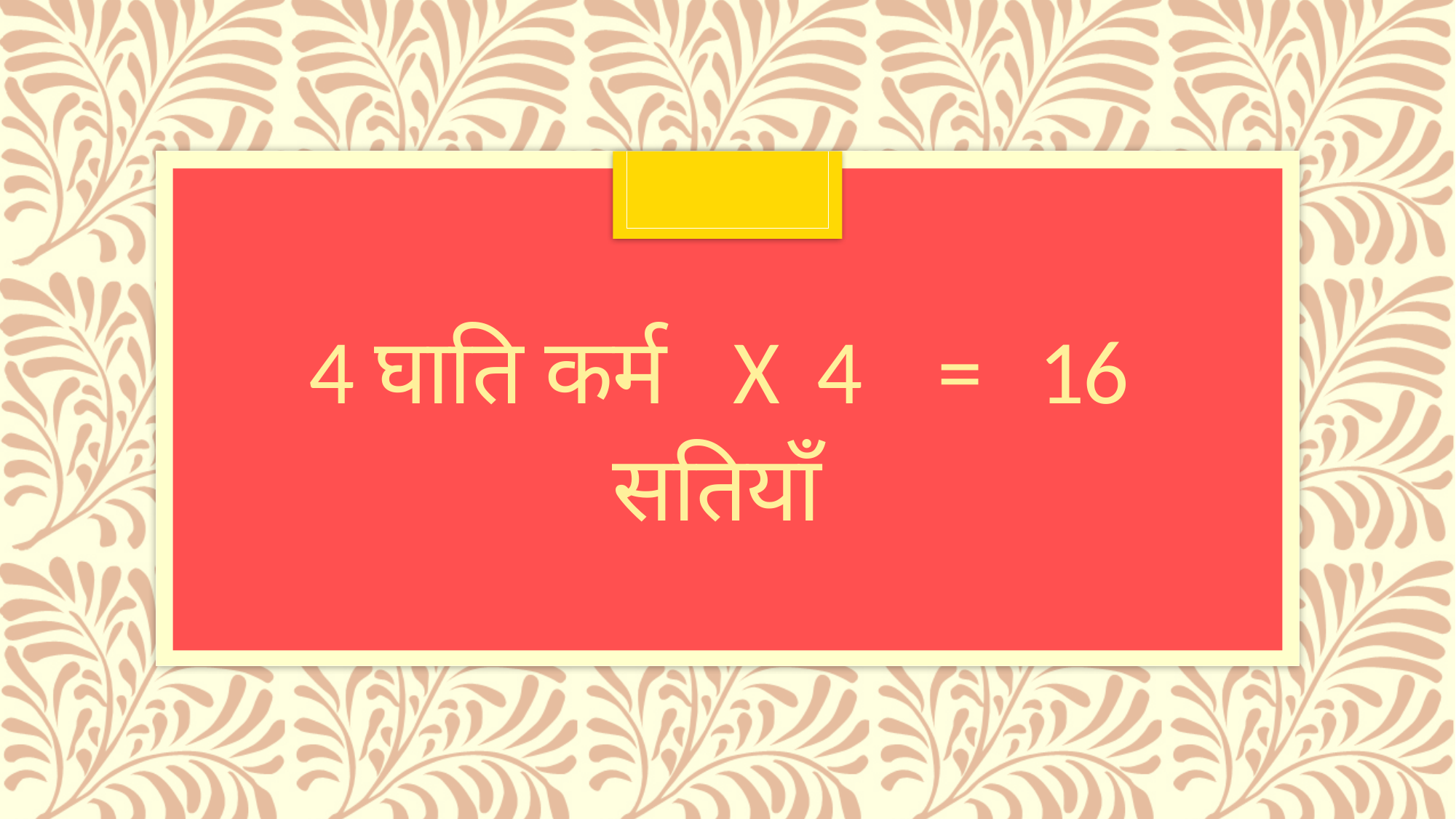

# 4 घाति कर्म   x  4    =   16  सतियाँ